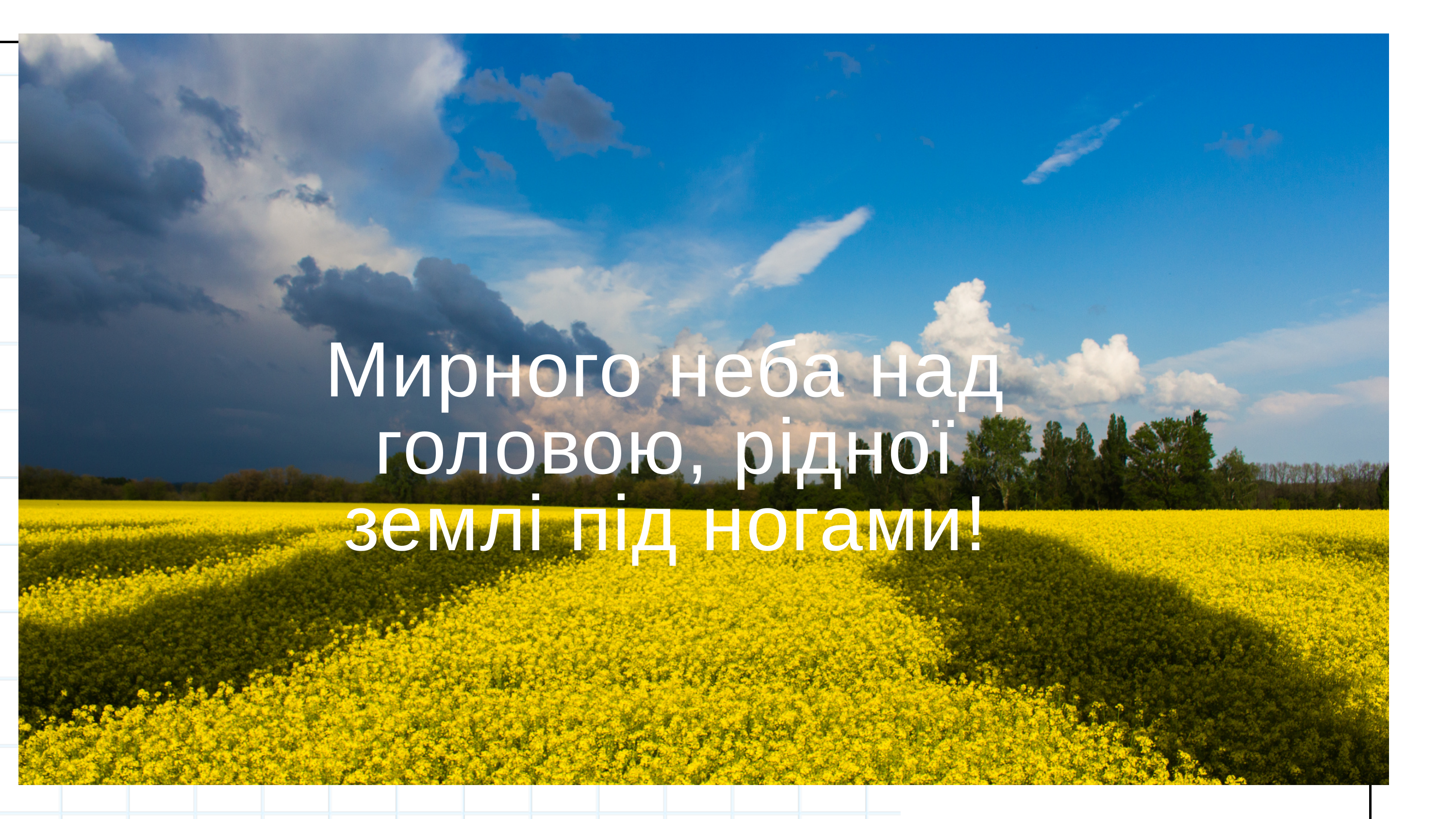

Мирного неба над головою, рідної землі під ногами!